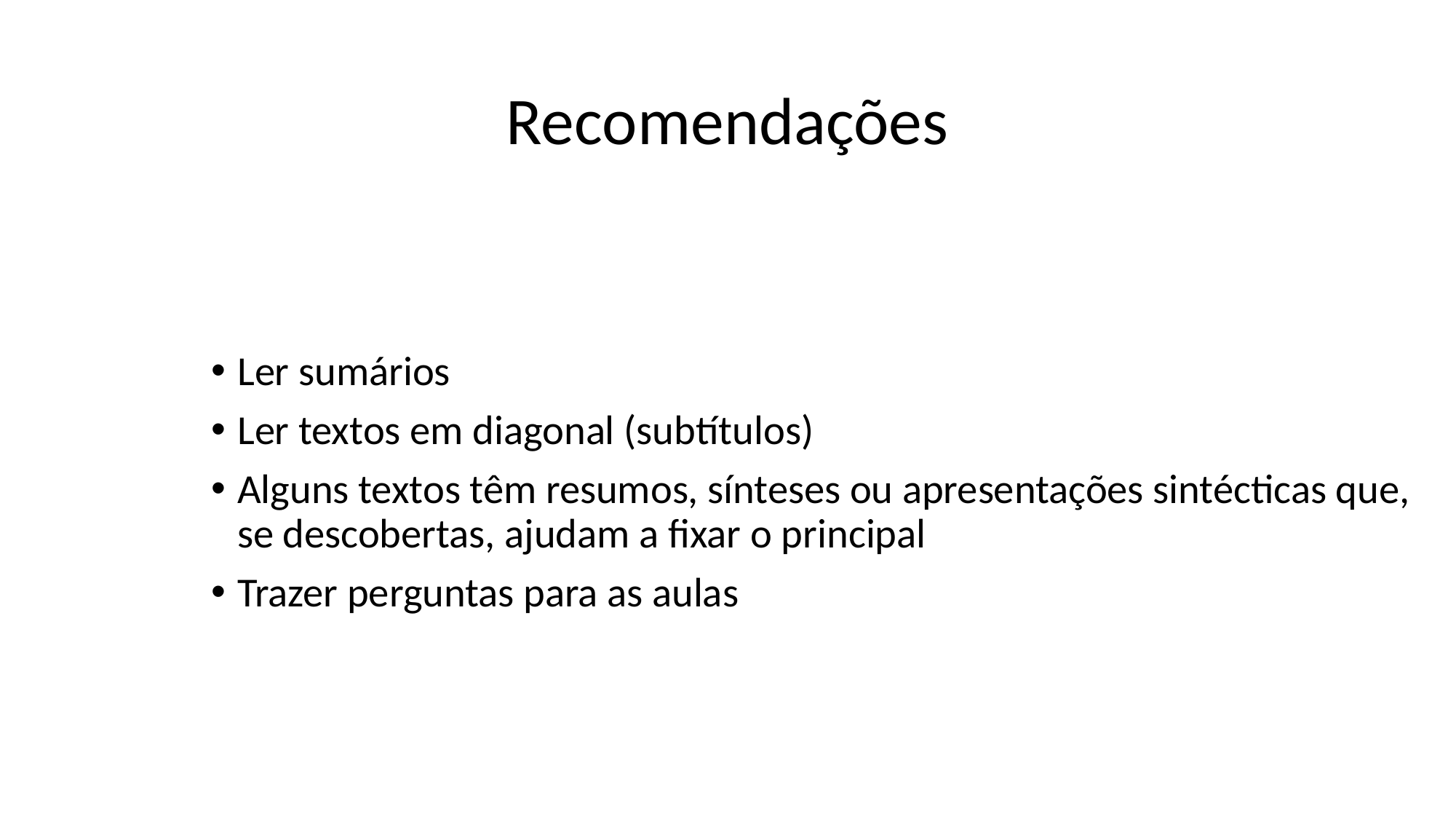

# Recomendações
Ler sumários
Ler textos em diagonal (subtítulos)
Alguns textos têm resumos, sínteses ou apresentações sintécticas que, se descobertas, ajudam a fixar o principal
Trazer perguntas para as aulas